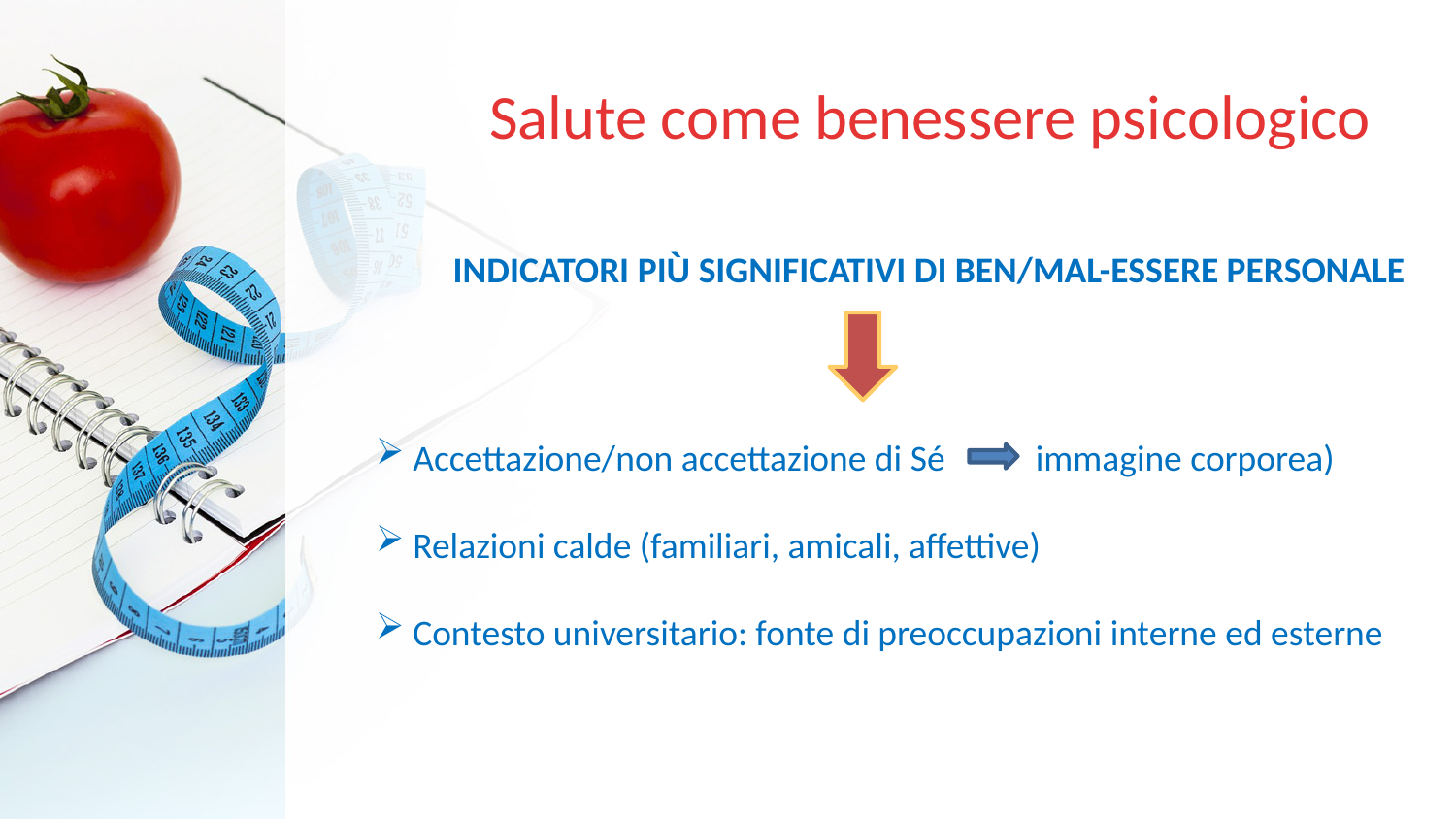

# Salute come benessere psicologico
INDICATORI Più SIGNIFICATIVI DI BEN/MAL-ESSERE PERSONALE

 Accettazione/non accettazione di Sé           immagine corporea)

 Relazioni calde (familiari, amicali, affettive)

 Contesto universitario: fonte di preoccupazioni interne ed esterne